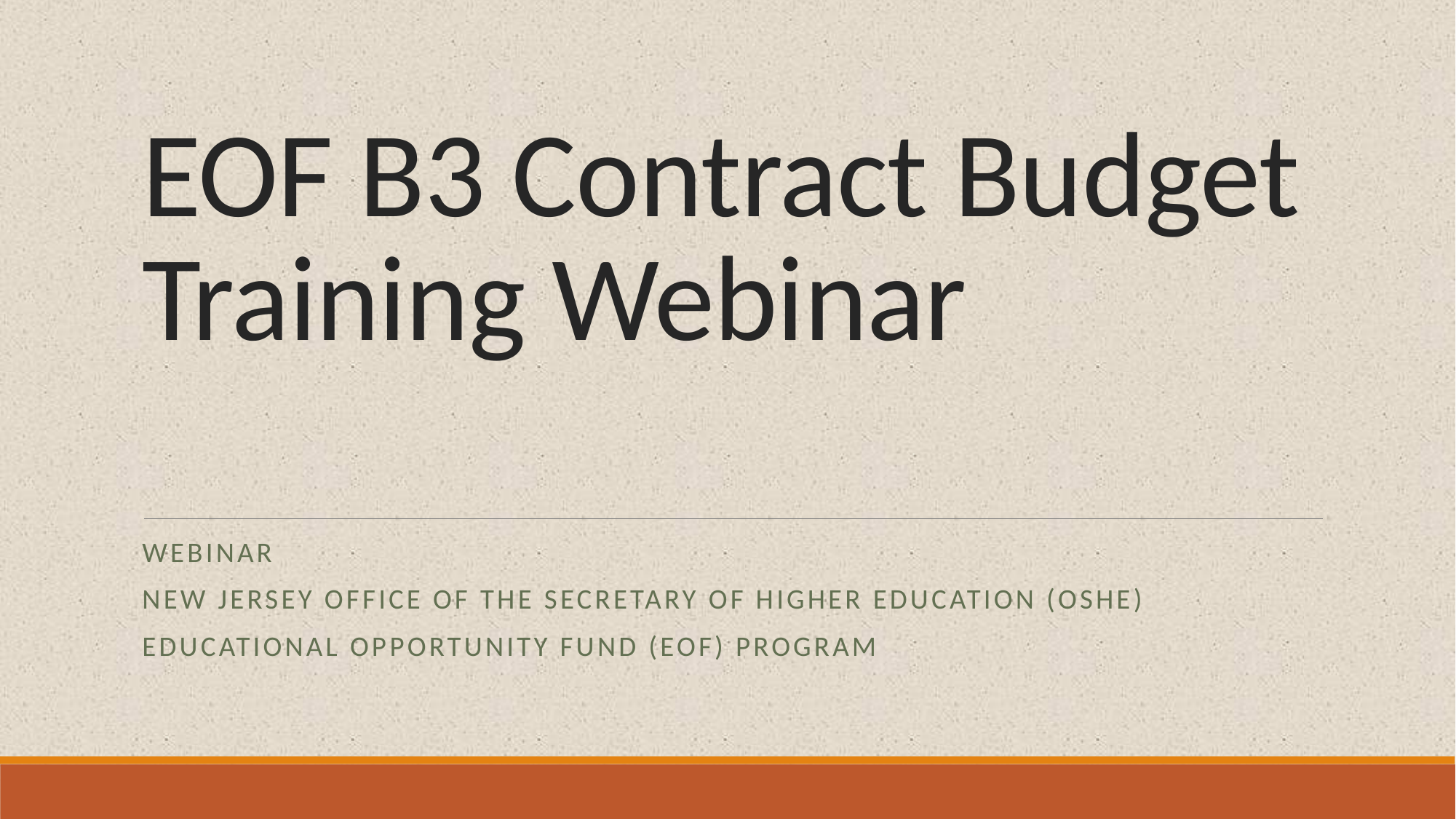

# EOF B3 Contract Budget Training Webinar
WEBINAR
New Jersey Office of the Secretary of Higher Education (OSHE)
Educational Opportunity Fund (EOF) Program